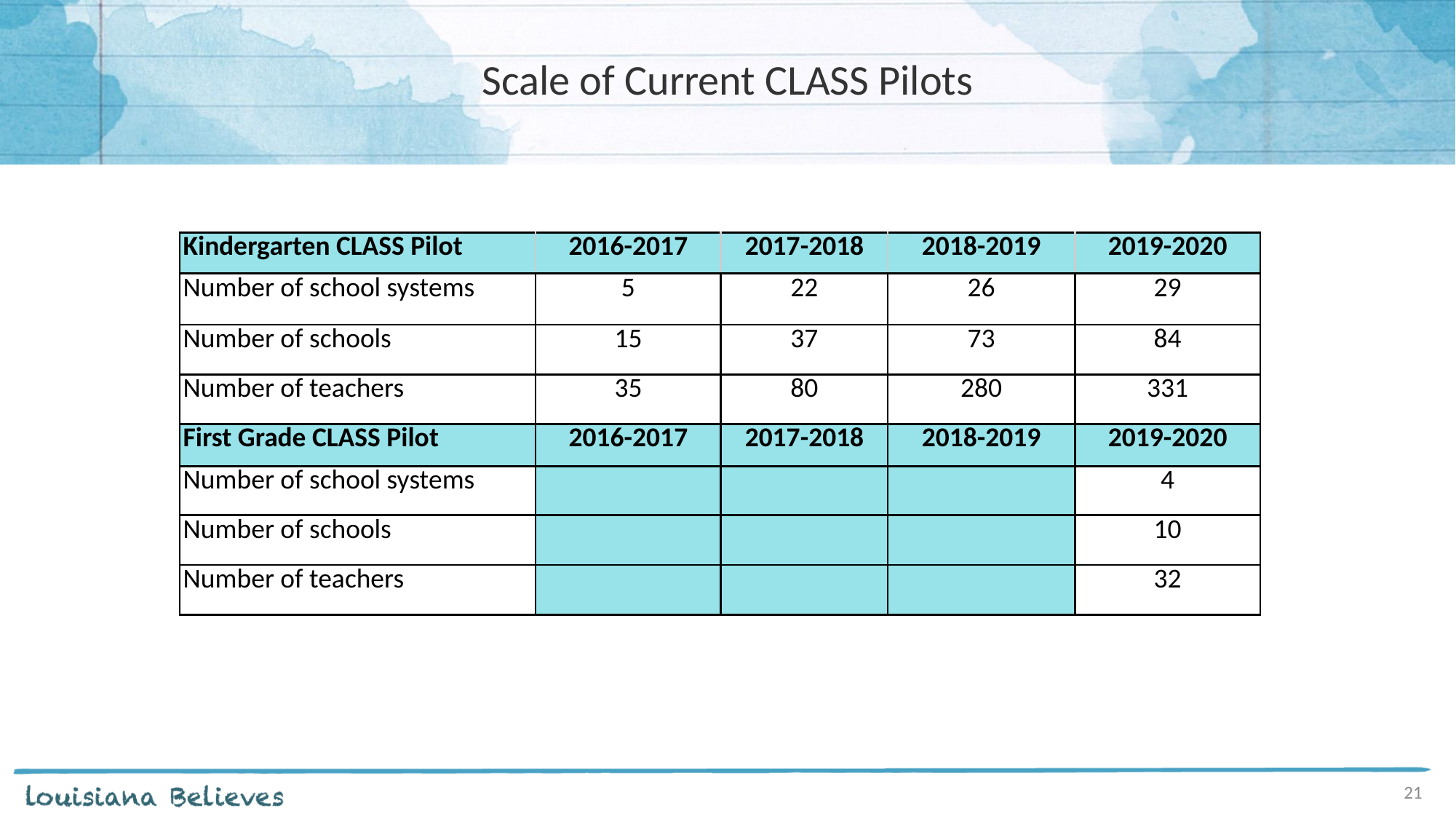

# Scale of Current CLASS Pilots

| Kindergarten CLASS Pilot | 2016-2017 | 2017-2018 | 2018-2019 | 2019-2020 |
| --- | --- | --- | --- | --- |
| Number of school systems | 5 | 22 | 26 | 29 |
| Number of schools | 15 | 37 | 73 | 84 |
| Number of teachers | 35 | 80 | 280 | 331 |
| First Grade CLASS Pilot | 2016-2017 | 2017-2018 | 2018-2019 | 2019-2020 |
| Number of school systems |  |  |  | 4 |
| Number of schools |  |  |  | 10 |
| Number of teachers |  |  |  | 32 |